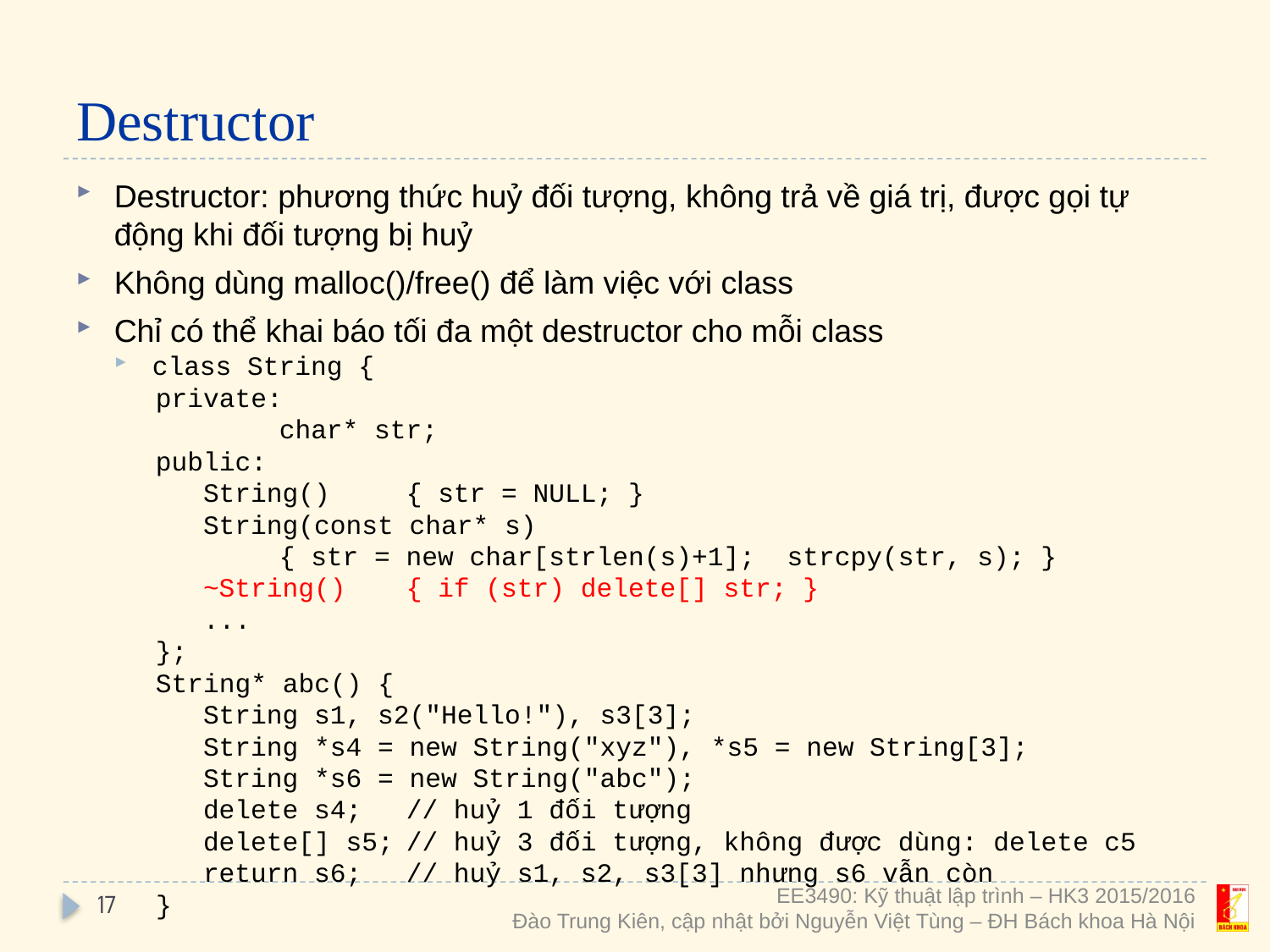

# Destructor
Destructor: phương thức huỷ đối tượng, không trả về giá trị, được gọi tự động khi đối tượng bị huỷ
Không dùng malloc()/free() để làm việc với class
Chỉ có thể khai báo tối đa một destructor cho mỗi class
class String {
private:
	char* str;
public:
String()	{ str = NULL; }
String(const char* s)
	{ str = new char[strlen(s)+1];  strcpy(str, s); }
~String()	{ if (str) delete[] str; }
...
};
String* abc() {
String s1, s2("Hello!"), s3[3];
String *s4 = new String("xyz"), *s5 = new String[3];
String *s6 = new String("abc");
delete s4;	// huỷ 1 đối tượng
delete[] s5;	// huỷ 3 đối tượng, không được dùng: delete c5
return s6;	// huỷ s1, s2, s3[3] nhưng s6 vẫn còn
}
17
EE3490: Kỹ thuật lập trình – HK3 2015/2016
Đào Trung Kiên, cập nhật bởi Nguyễn Việt Tùng – ĐH Bách khoa Hà Nội